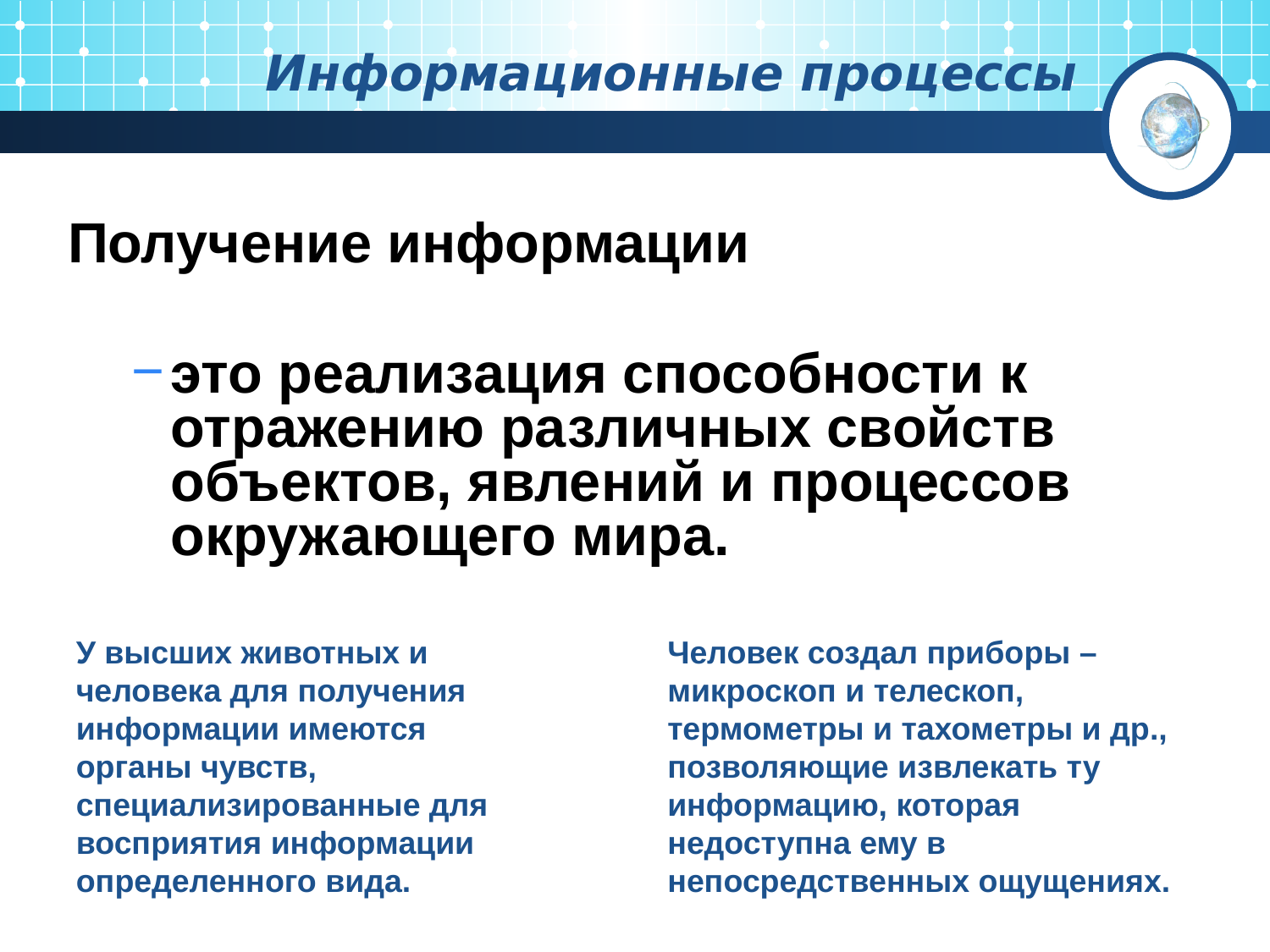

# Информационные процессы
Получение информации

это реализация способности к отражению различных свойств объектов, явлений и процессов окружающего мира.
У высших животных и человека для получения информации имеются органы чувств, специализированные для восприятия информации определенного вида.
Человек создал приборы – микроскоп и телескоп, термометры и тахометры и др., позволяющие извлекать ту информацию, которая недоступна ему в непосредственных ощущениях.